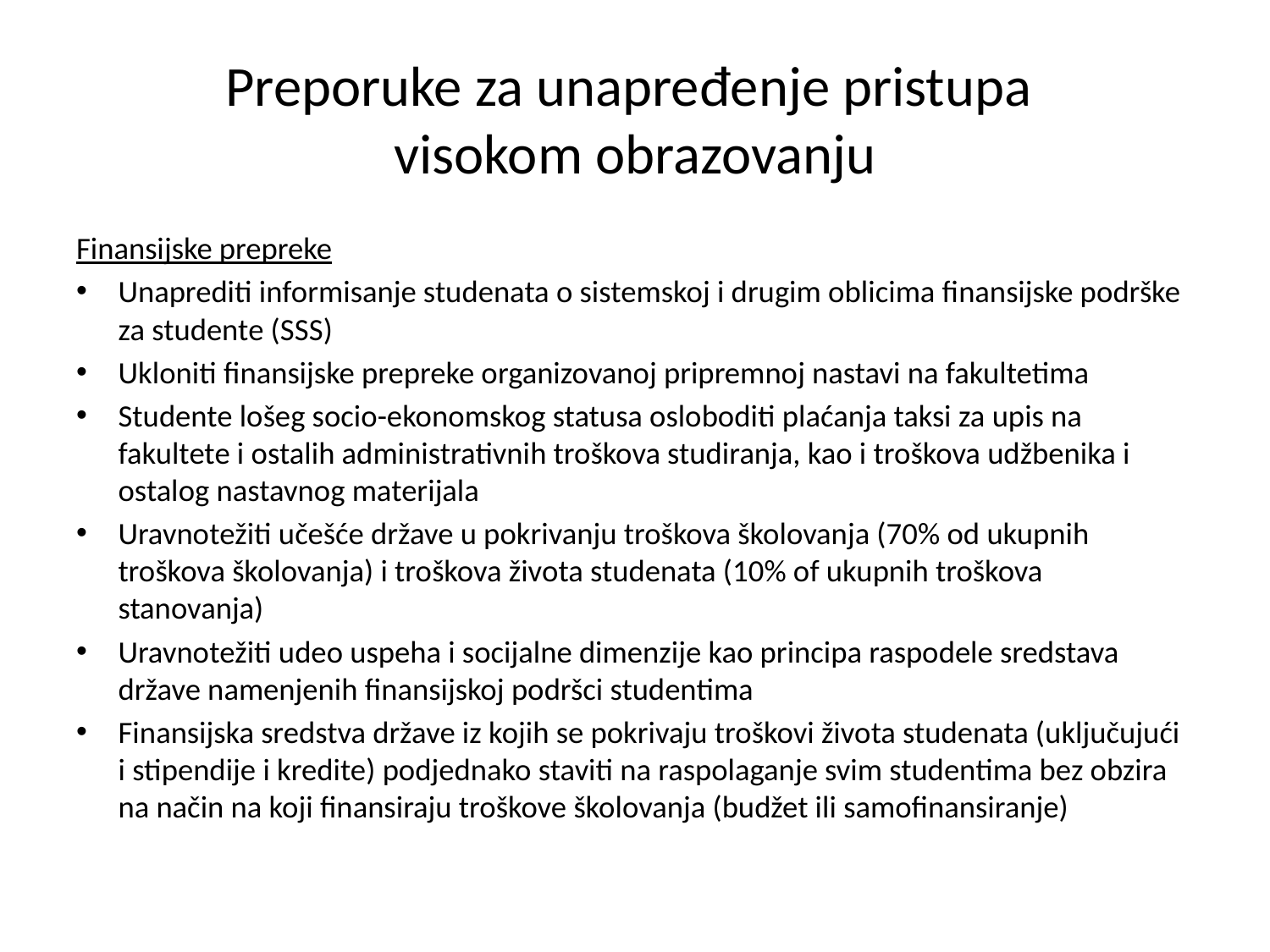

# Preporuke za unapređenje pristupa visokom obrazovanju
Finansijske prepreke
Unaprediti informisanje studenata o sistemskoj i drugim oblicima finansijske podrške za studente (SSS)
Ukloniti finansijske prepreke organizovanoj pripremnoj nastavi na fakultetima
Studente lošeg socio-ekonomskog statusa osloboditi plaćanja taksi za upis na fakultete i ostalih administrativnih troškova studiranja, kao i troškova udžbenika i ostalog nastavnog materijala
Uravnotežiti učešće države u pokrivanju troškova školovanja (70% od ukupnih troškova školovanja) i troškova života studenata (10% of ukupnih troškova stanovanja)
Uravnotežiti udeo uspeha i socijalne dimenzije kao principa raspodele sredstava države namenjenih finansijskoj podršci studentima
Finansijska sredstva države iz kojih se pokrivaju troškovi života studenata (uključujući i stipendije i kredite) podjednako staviti na raspolaganje svim studentima bez obzira na način na koji finansiraju troškove školovanja (budžet ili samofinansiranje)